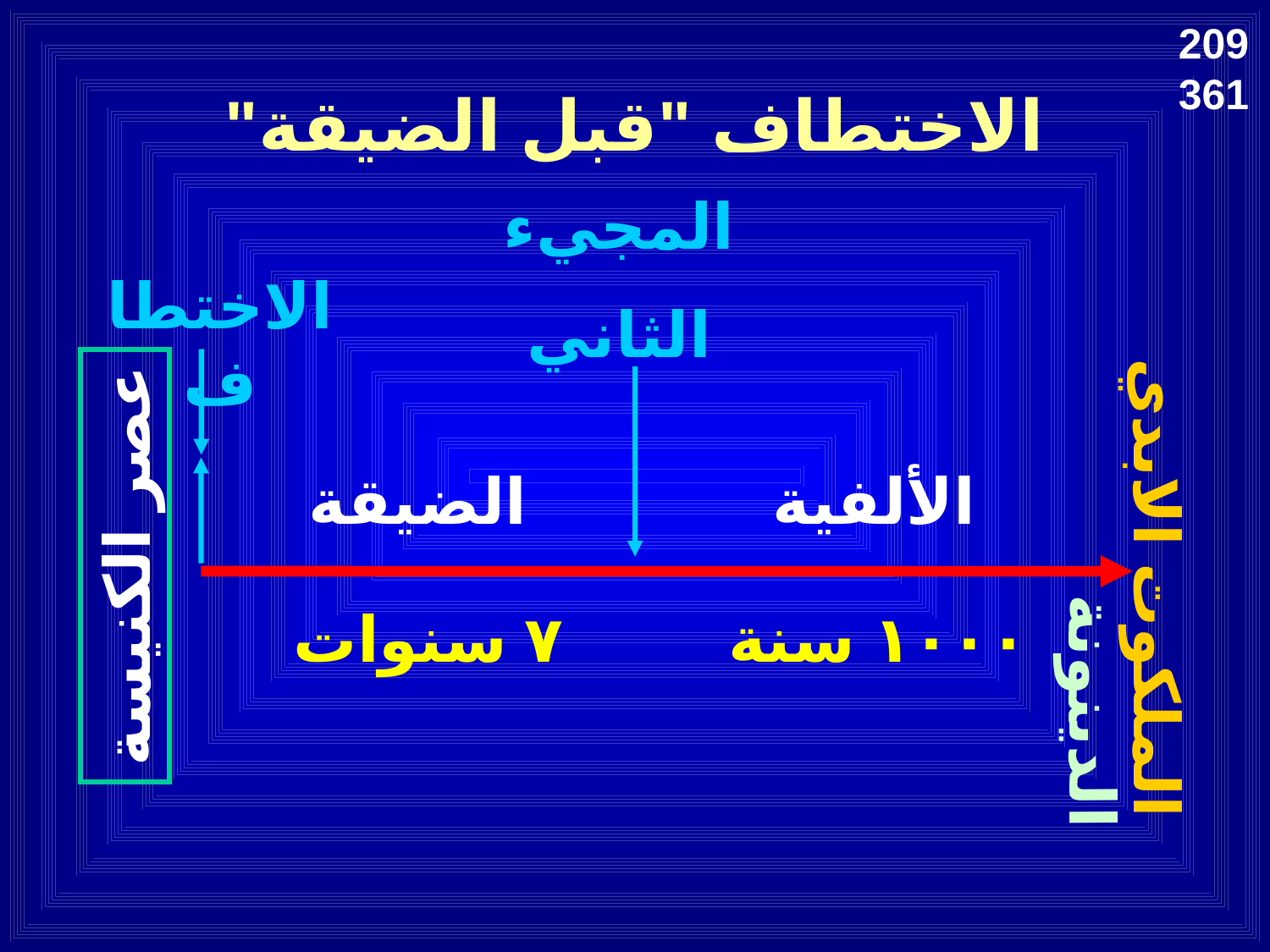

209
361
الاختطاف "قبل الضيقة"
المجيء
الثاني
الاختطاف

الضيقة
الألفية

عصر الكنيسة
الملكوت الابدي

٧ سنوات
١٠٠٠ سنة
الدينونة